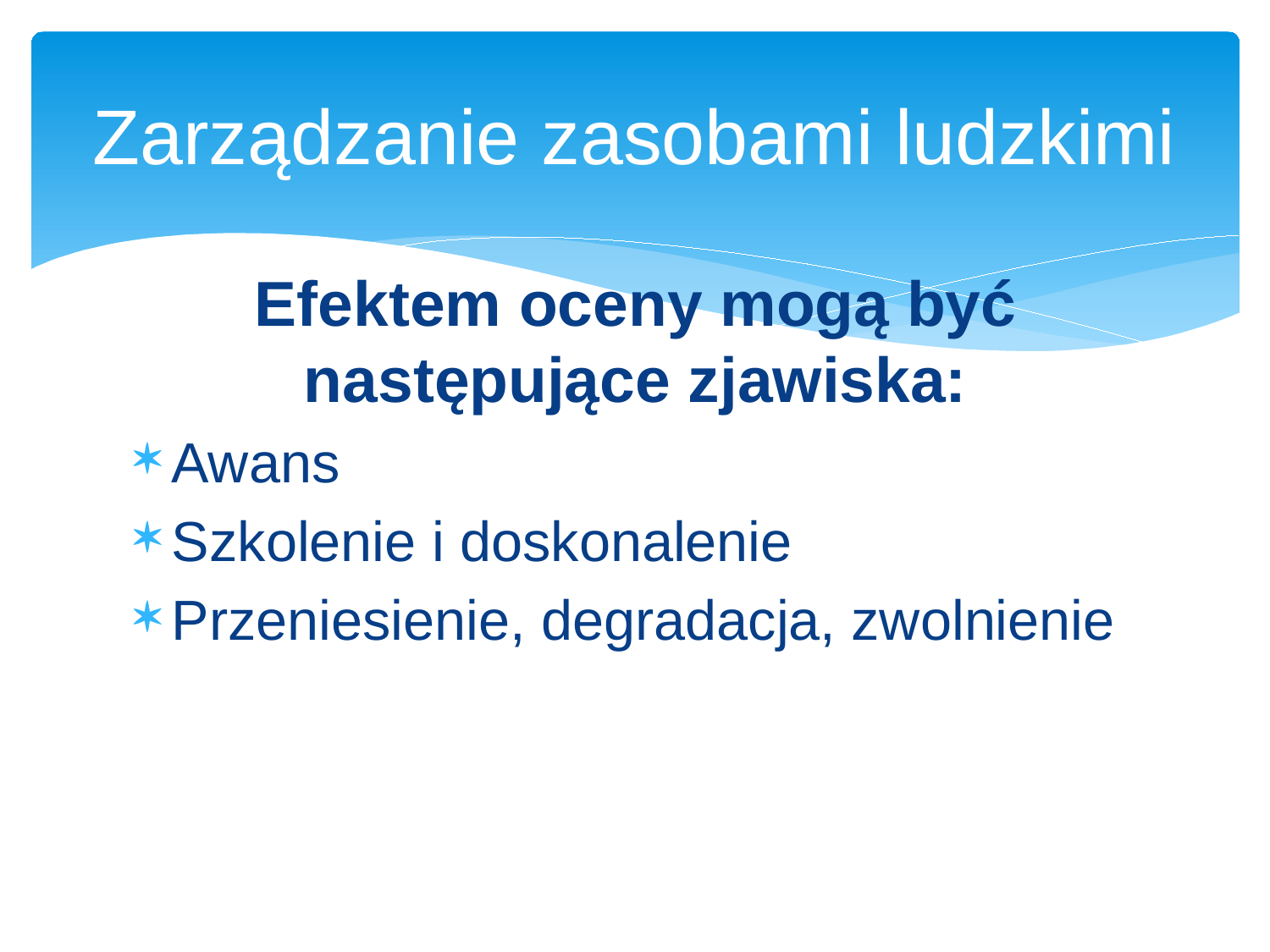

# Zarządzanie zasobami ludzkimi
Efektem oceny mogą być następujące zjawiska:
Awans
Szkolenie i doskonalenie
Przeniesienie, degradacja, zwolnienie